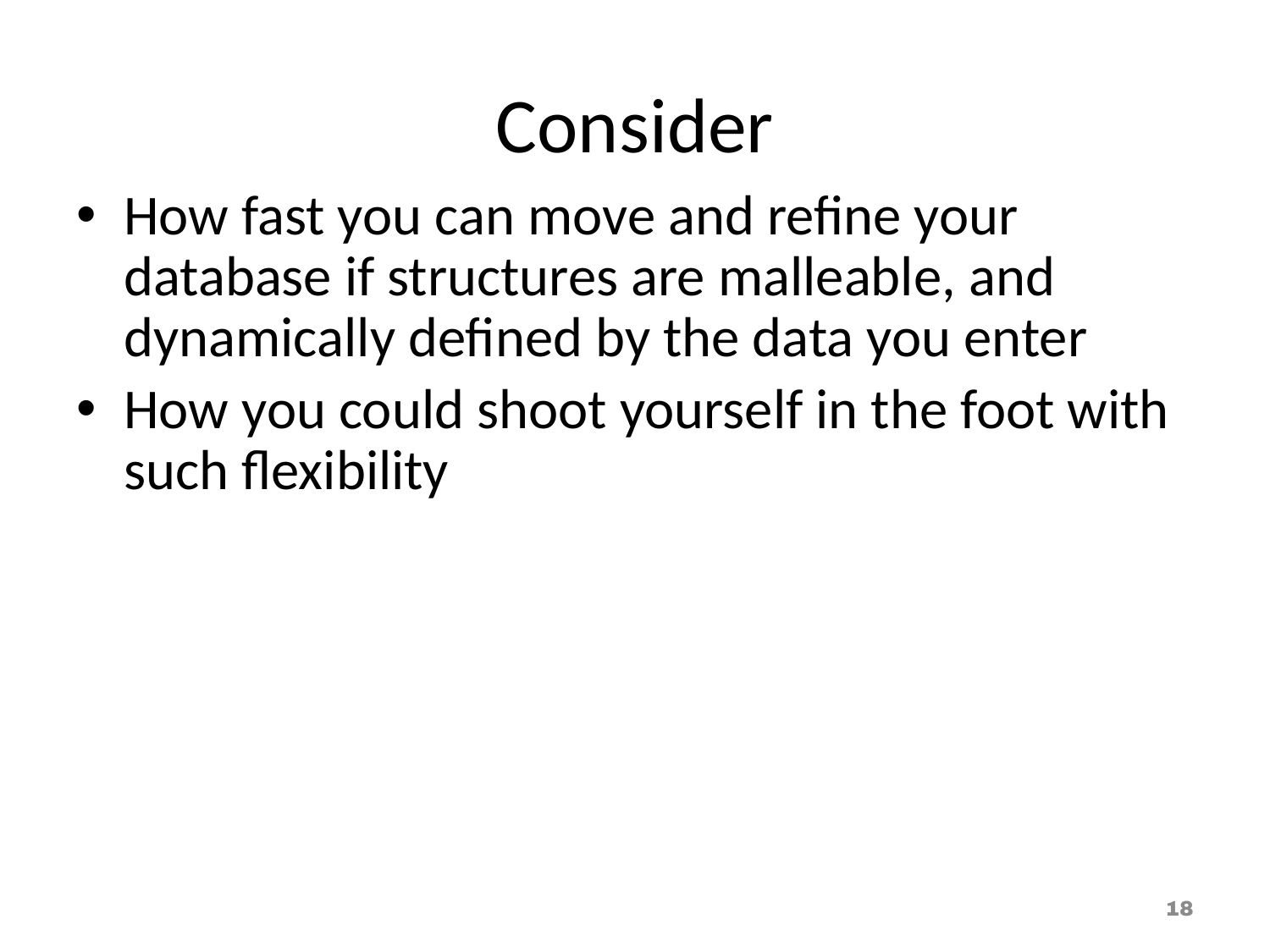

# Consider
How fast you can move and refine your database if structures are malleable, and dynamically defined by the data you enter
How you could shoot yourself in the foot with such flexibility

18